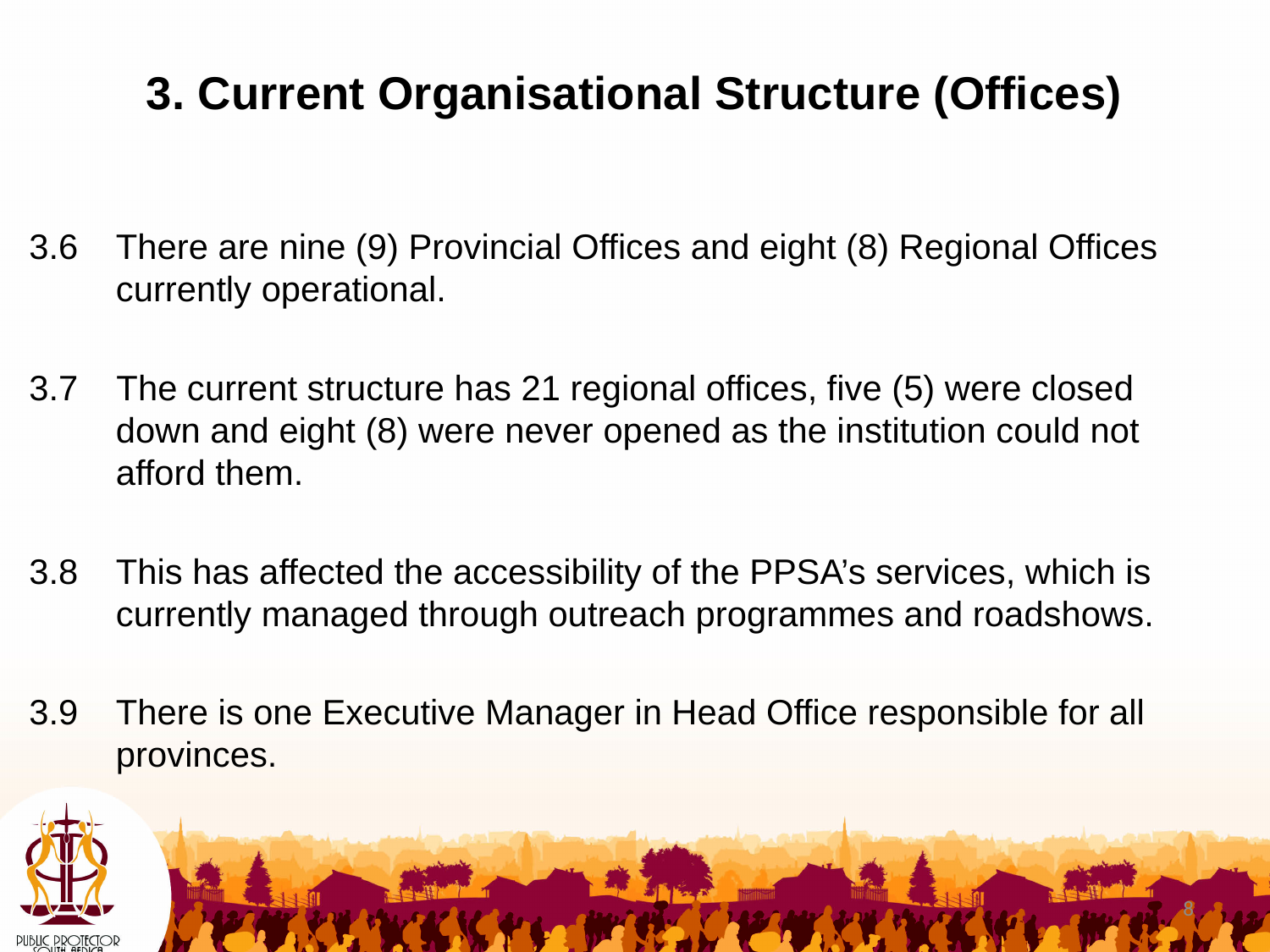

# 3. Current Organisational Structure (Offices)

3.6  	There are nine (9) Provincial Offices and eight (8) Regional Offices currently operational.

3.7    The current structure has 21 regional offices, five (5) were closed down and eight (8) were never opened as the institution could not afford them.

3.8 	This has affected the accessibility of the PPSA’s services, which is currently managed through outreach programmes and roadshows.

3.9	There is one Executive Manager in Head Office responsible for all provinces.
8